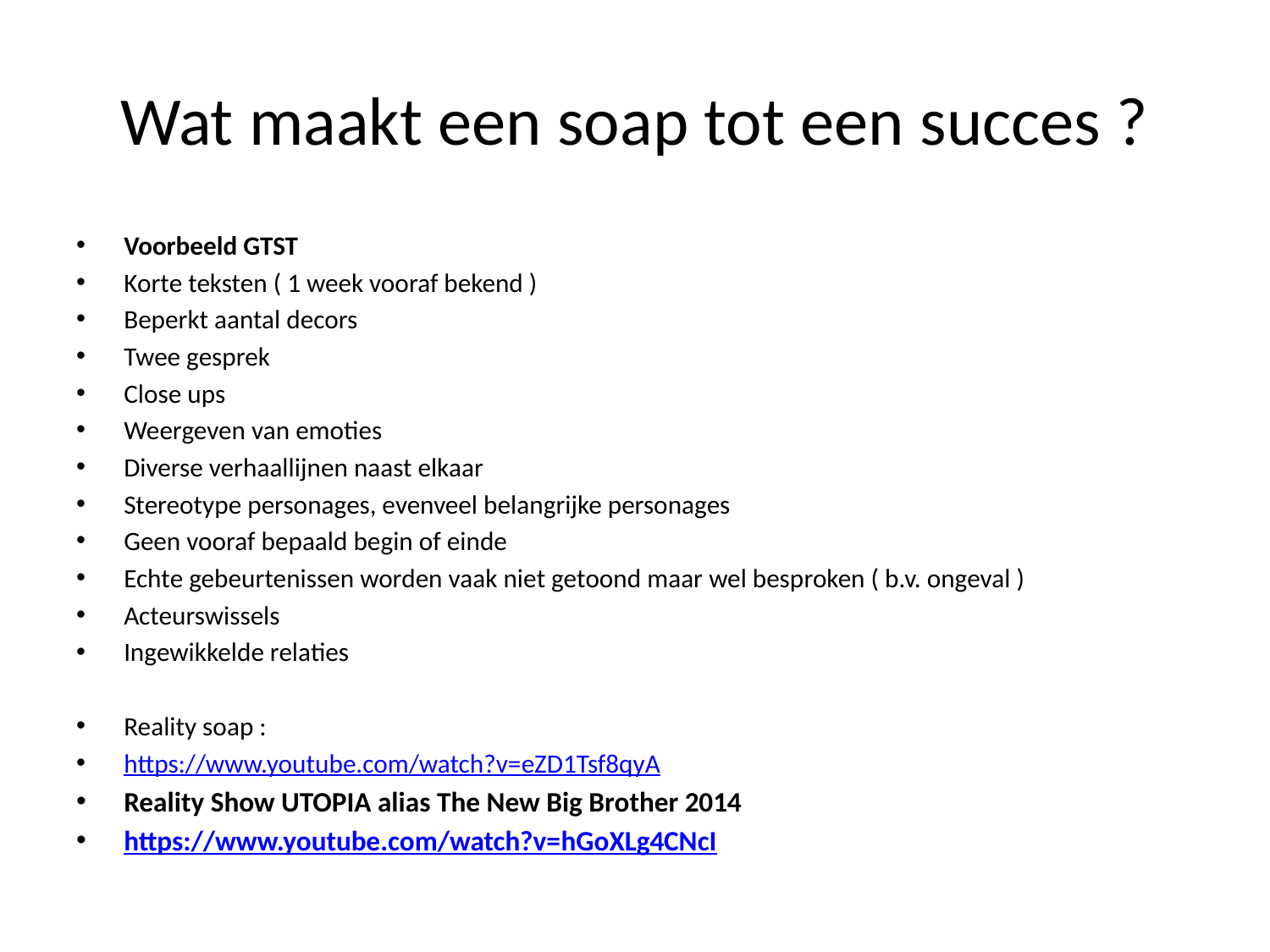

# Wat maakt een soap tot een succes ?
Voorbeeld GTST
Korte teksten ( 1 week vooraf bekend )
Beperkt aantal decors
Twee gesprek
Close ups
Weergeven van emoties
Diverse verhaallijnen naast elkaar
Stereotype personages, evenveel belangrijke personages
Geen vooraf bepaald begin of einde
Echte gebeurtenissen worden vaak niet getoond maar wel besproken ( b.v. ongeval )
Acteurswissels
Ingewikkelde relaties

Reality soap :
https://www.youtube.com/watch?v=eZD1Tsf8qyA
Reality Show UTOPIA alias The New Big Brother 2014
https://www.youtube.com/watch?v=hGoXLg4CNcI